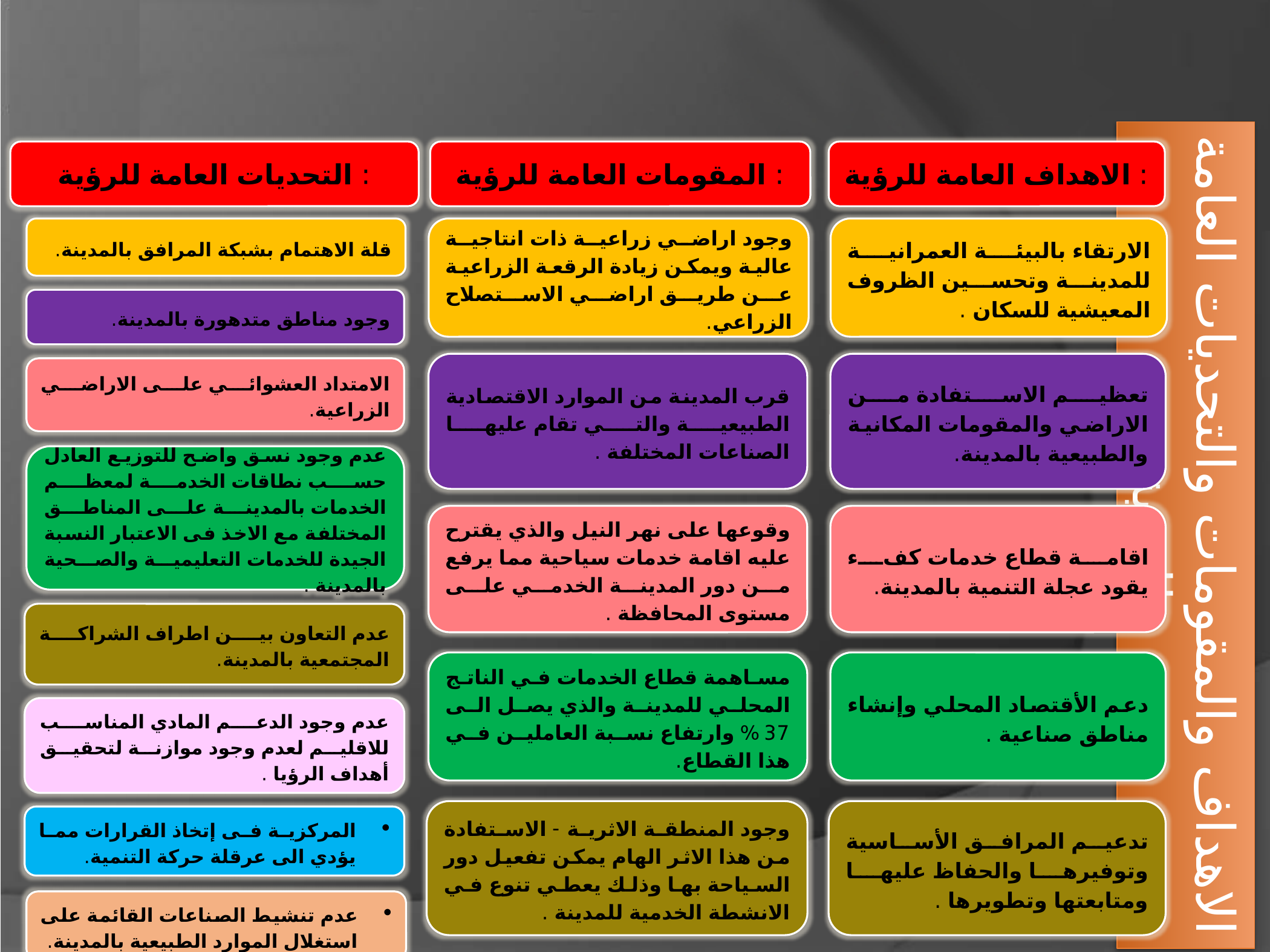

التحديات العامة للرؤية :
المقومات العامة للرؤية :
الاهداف العامة للرؤية :

قلة الاهتمام بشبكة المرافق بالمدينة.

وجود اراضي زراعية ذات انتاجية عالية ويمكن زيادة الرقعة الزراعية عن طريق اراضي الاستصلاح الزراعي.

الارتقاء بالبيئة العمرانية للمدينة وتحسين الظروف المعيشية للسكان .

وجود مناطق متدهورة بالمدينة.
قرب المدينة من الموارد الاقتصادية الطبيعية والتي تقام عليها الصناعات المختلفة .
تعظيم الاستفادة من الاراضي والمقومات المكانية والطبيعية بالمدينة.

الامتداد العشوائي على الاراضي الزراعية.

عدم وجود نسق واضح للتوزيع العادل حسب نطاقات الخدمة لمعظم الخدمات بالمدينة على المناطق المختلفة مع الاخذ فى الاعتبار النسبة الجيدة للخدمات التعليمية والصحية بالمدينة .

الاهداف والمقومات والتحديات العامة للرؤية

وقوعها على نهر النيل والذي يقترح عليه اقامة خدمات سياحية مما يرفع من دور المدينة الخدمي على مستوى المحافظة .

اقامة قطاع خدمات كفء يقود عجلة التنمية بالمدينة.

عدم التعاون بين اطراف الشراكة المجتمعية بالمدينة.

مساهمة قطاع الخدمات في الناتج المحلي للمدينة والذي يصل الى 37% وارتفاع نسبة العاملين في هذا القطاع.

دعم الأقتصاد المحلي وإنشاء مناطق صناعية .

عدم وجود الدعم المادي المناسب للاقليم لعدم وجود موازنة لتحقيق أهداف الرؤيا .

وجود المنطقة الاثرية - الاستفادة من هذا الاثر الهام يمكن تفعيل دور السياحة بها وذلك يعطي تنوع في الانشطة الخدمية للمدينة .

تدعيم المرافق الأساسية وتوفيرها والحفاظ عليها ومتابعتها وتطويرها .

المركزية فى إتخاذ القرارات مما يؤدي الى عرقلة حركة التنمية.

عدم تنشيط الصناعات القائمة على استغلال الموارد الطبيعية بالمدينة.